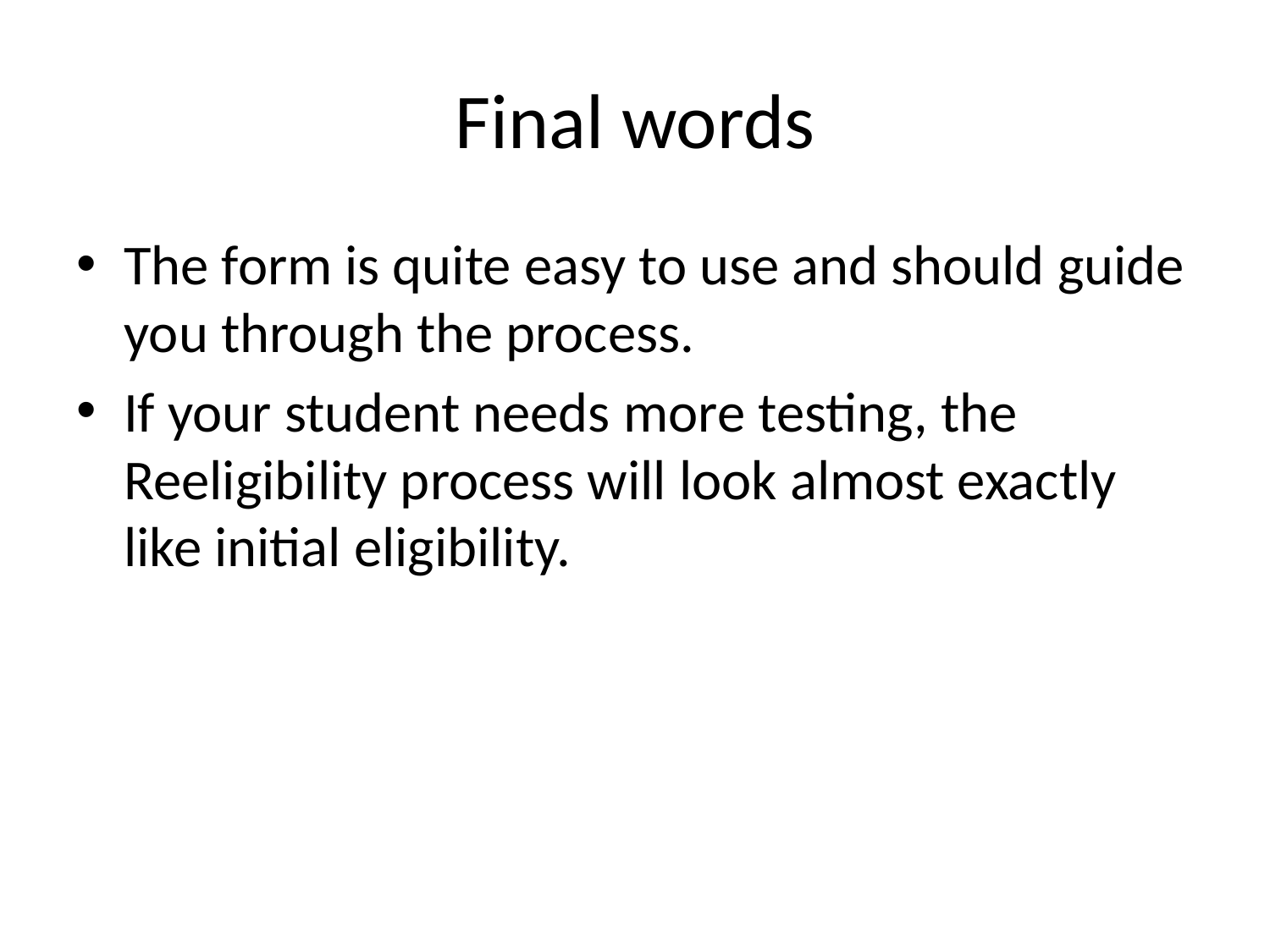

# Final words
The form is quite easy to use and should guide you through the process.
If your student needs more testing, the Reeligibility process will look almost exactly like initial eligibility.